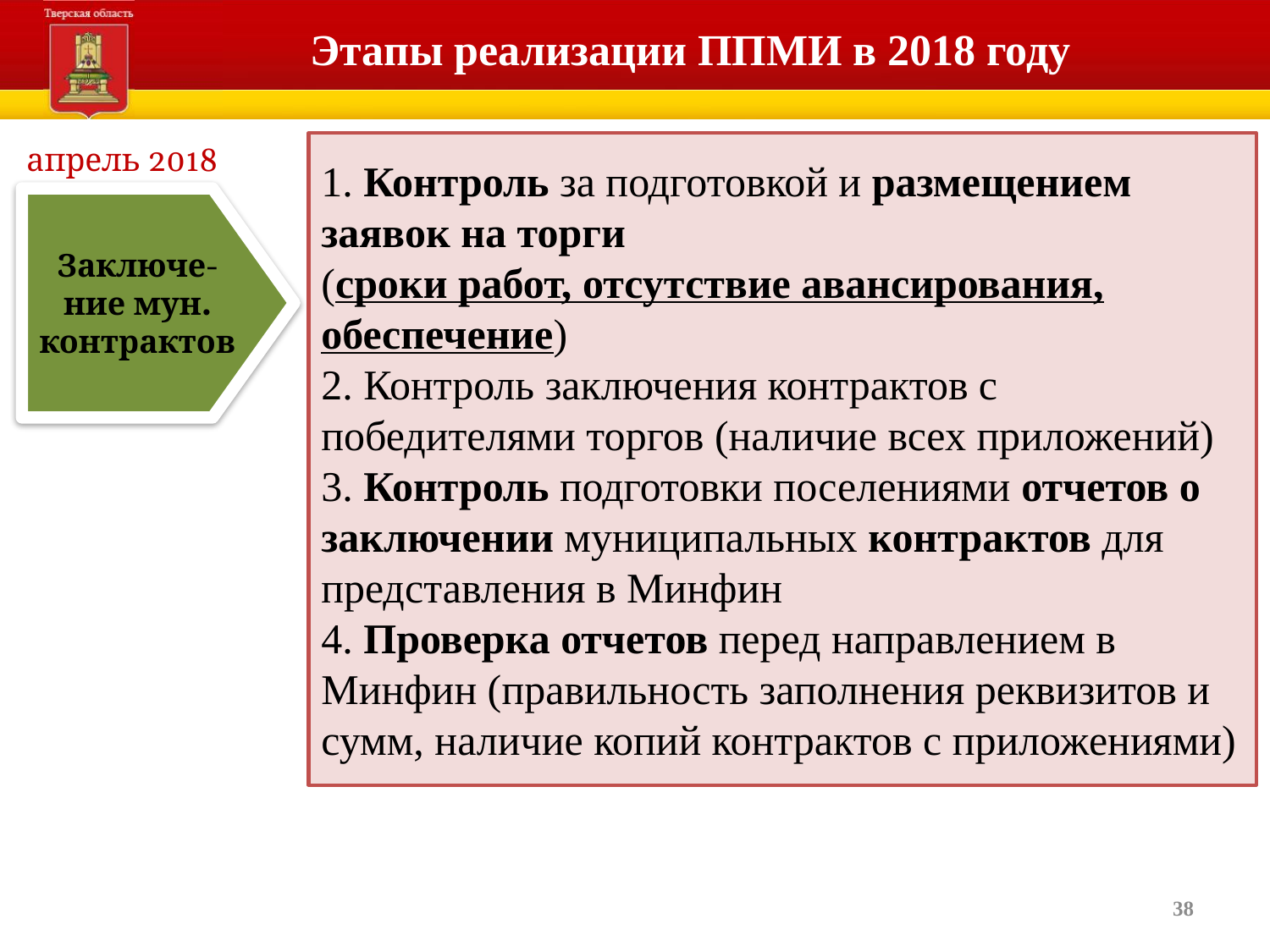

# Этапы реализации ППМИ в 2018 году
апрель 2018
1. Контроль за подготовкой и размещением заявок на торги
(сроки работ, отсутствие авансирования, обеспечение)
2. Контроль заключения контрактов с победителями торгов (наличие всех приложений)
3. Контроль подготовки поселениями отчетов о заключении муниципальных контрактов для представления в Минфин
4. Проверка отчетов перед направлением в Минфин (правильность заполнения реквизитов и сумм, наличие копий контрактов с приложениями)
Заключе-ние мун. контрактов
38